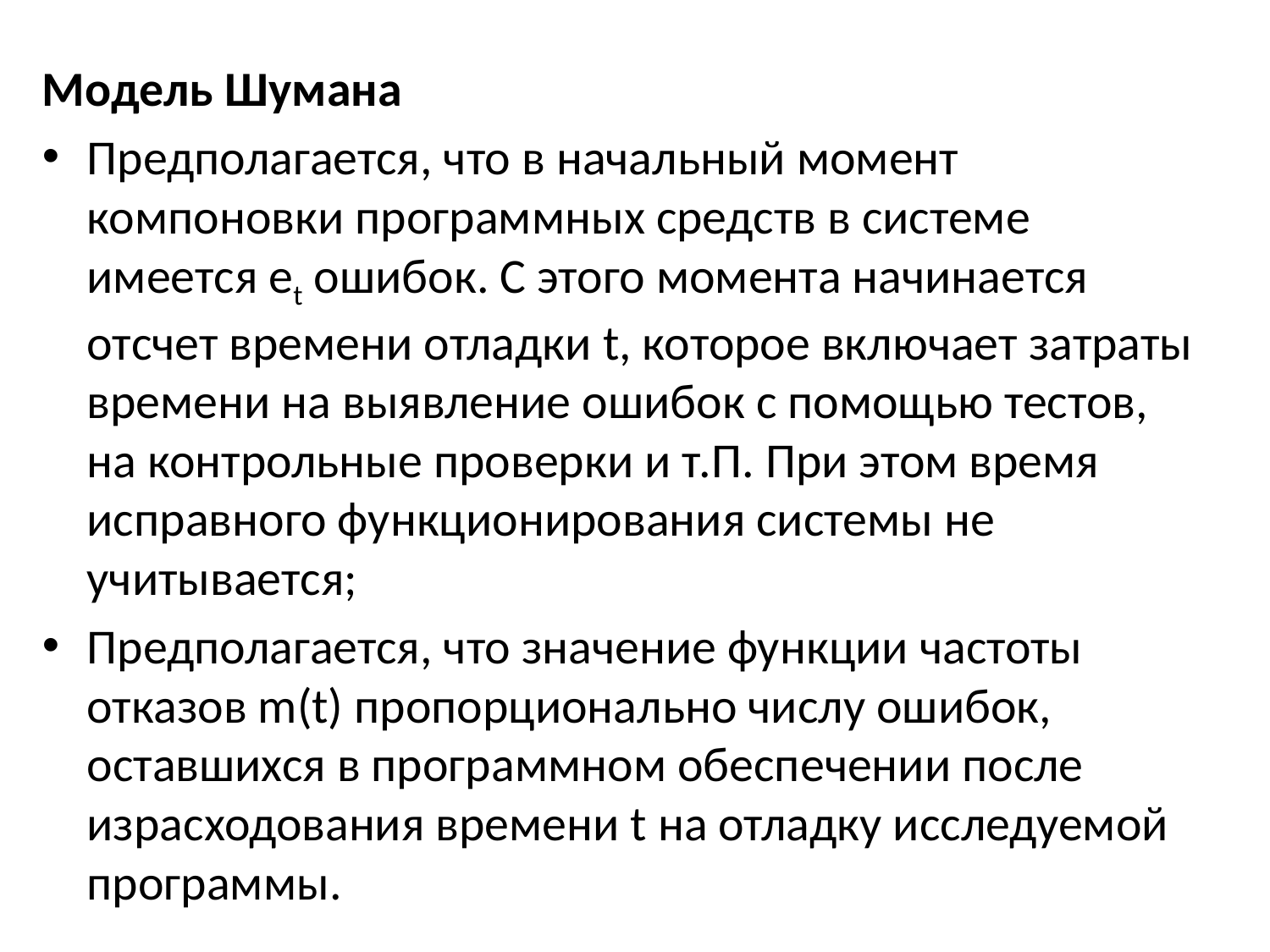

Модель Шумана
Предполагается, что в начальный момент компоновки программных средств в системе имеется еt ошибок. С этого момента начинается отсчет времени отладки t, которое включает затраты времени на выявление ошибок с помощью тестов, на контрольные проверки и т.П. При этом время исправного функционирования системы не учитывается;
Предполагается, что значение функции частоты отказов m(t) пропорционально числу ошибок, оставшихся в программном обеспечении после израсходования времени t на отладку исследуемой программы.